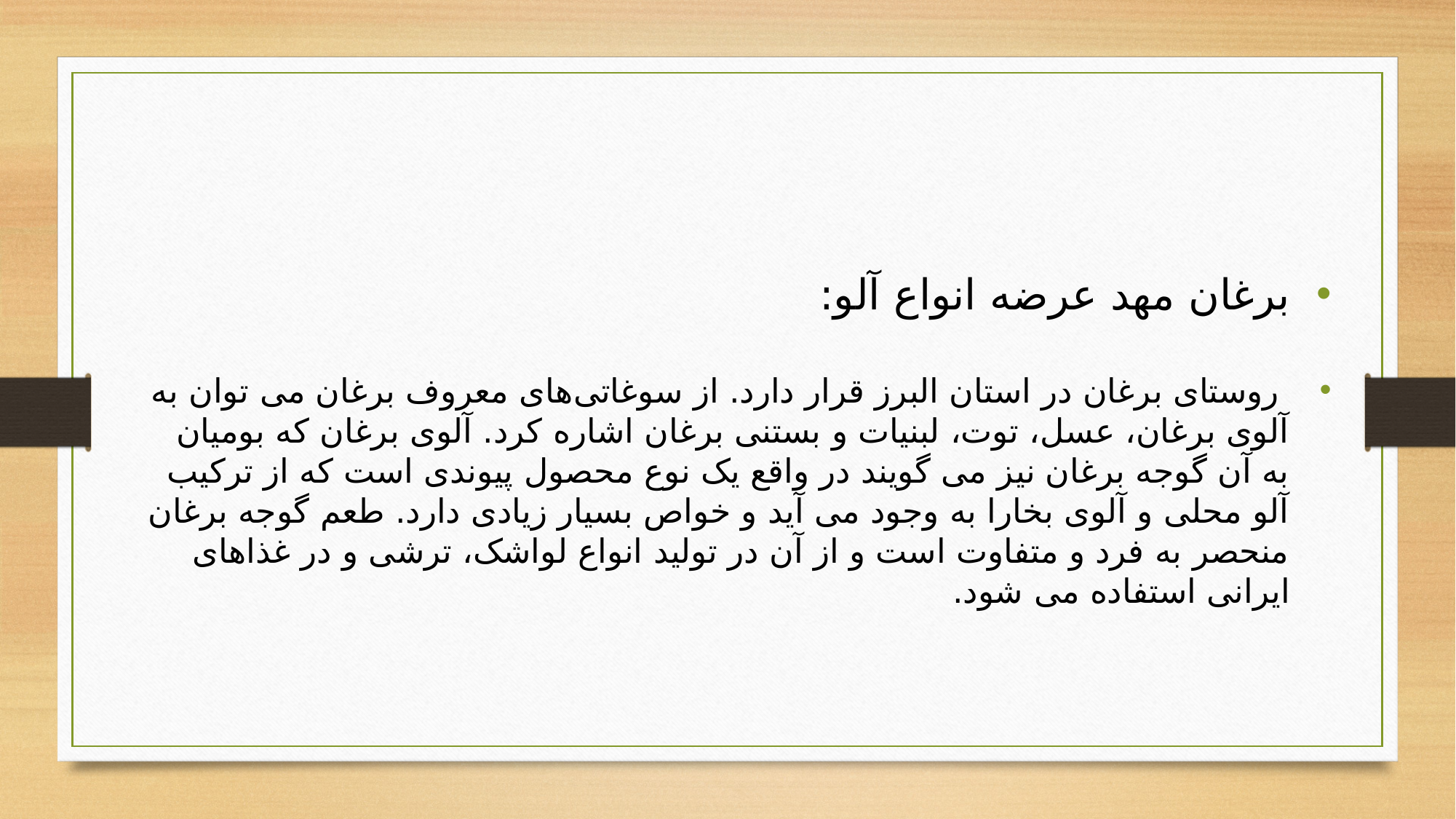

برغان مهد عرضه انواع آلو:

 روستای برغان در استان البرز قرار دارد. از سوغاتی‌های معروف برغان می ‌توان به آلوی برغان، عسل، توت، لبنیات و بستنی برغان اشاره کرد. آلوی برغان که بومیان به آن گوجه برغان نیز می گویند در واقع یک نوع محصول پیوندی است که از ترکیب آلو محلی و آلوی بخارا به وجود می آید و خواص بسیار زیادی دارد. طعم گوجه برغان منحصر به فرد و متفاوت است و از آن در تولید انواع لواشک، ترشی و در غذاهای ایرانی استفاده می ‌شود.